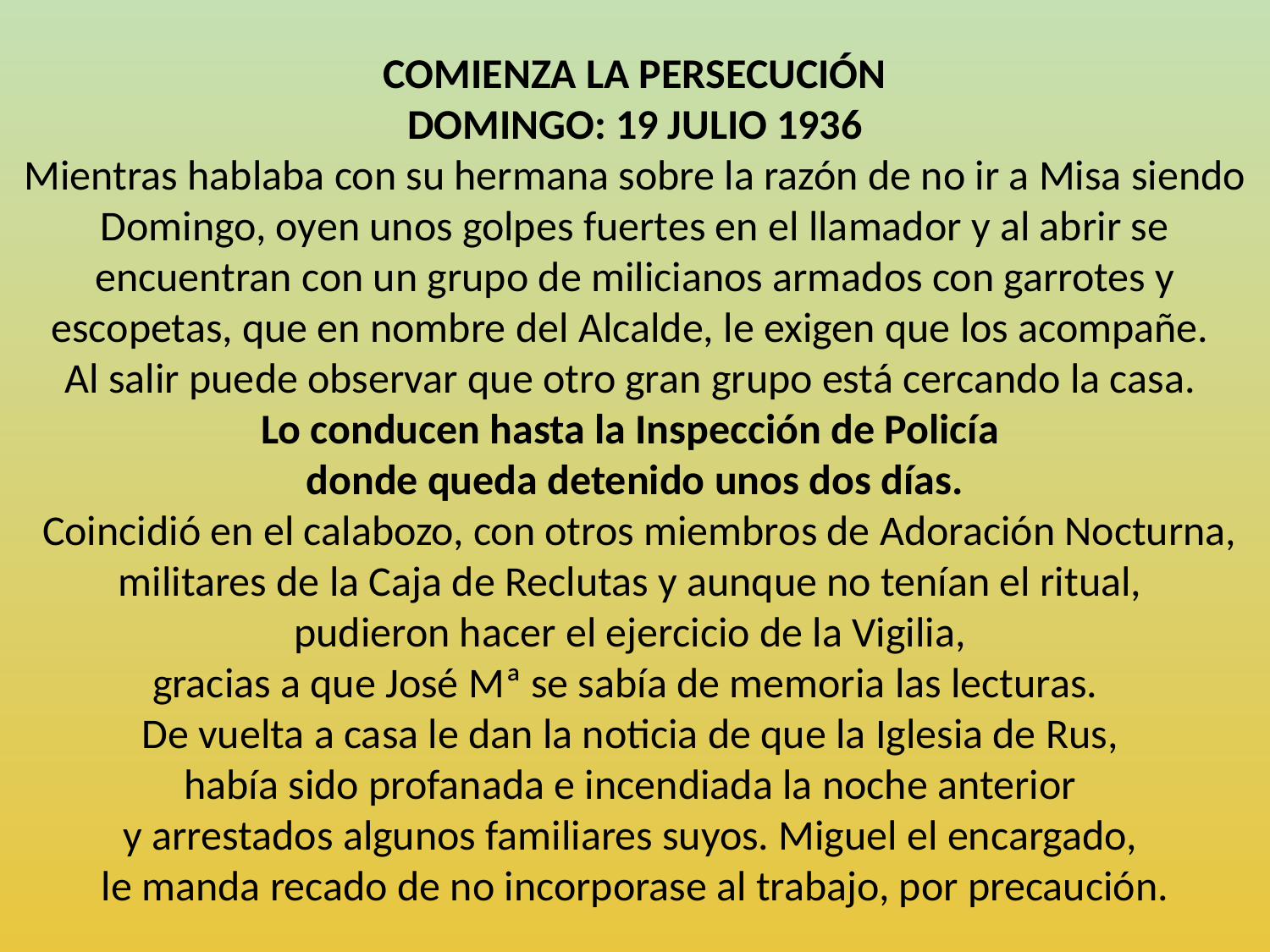

COMIENZA LA PERSECUCIÓN
DOMINGO: 19 JULIO 1936
Mientras hablaba con su hermana sobre la razón de no ir a Misa siendo Domingo, oyen unos golpes fuertes en el llamador y al abrir se encuentran con un grupo de milicianos armados con garrotes y escopetas, que en nombre del Alcalde, le exigen que los acompañe.
Al salir puede observar que otro gran grupo está cercando la casa.
Lo conducen hasta la Inspección de Policía
donde queda detenido unos dos días.
 Coincidió en el calabozo, con otros miembros de Adoración Nocturna, militares de la Caja de Reclutas y aunque no tenían el ritual,
pudieron hacer el ejercicio de la Vigilia,
gracias a que José Mª se sabía de memoria las lecturas.
De vuelta a casa le dan la noticia de que la Iglesia de Rus,
había sido profanada e incendiada la noche anterior
y arrestados algunos familiares suyos. Miguel el encargado,
le manda recado de no incorporase al trabajo, por precaución.